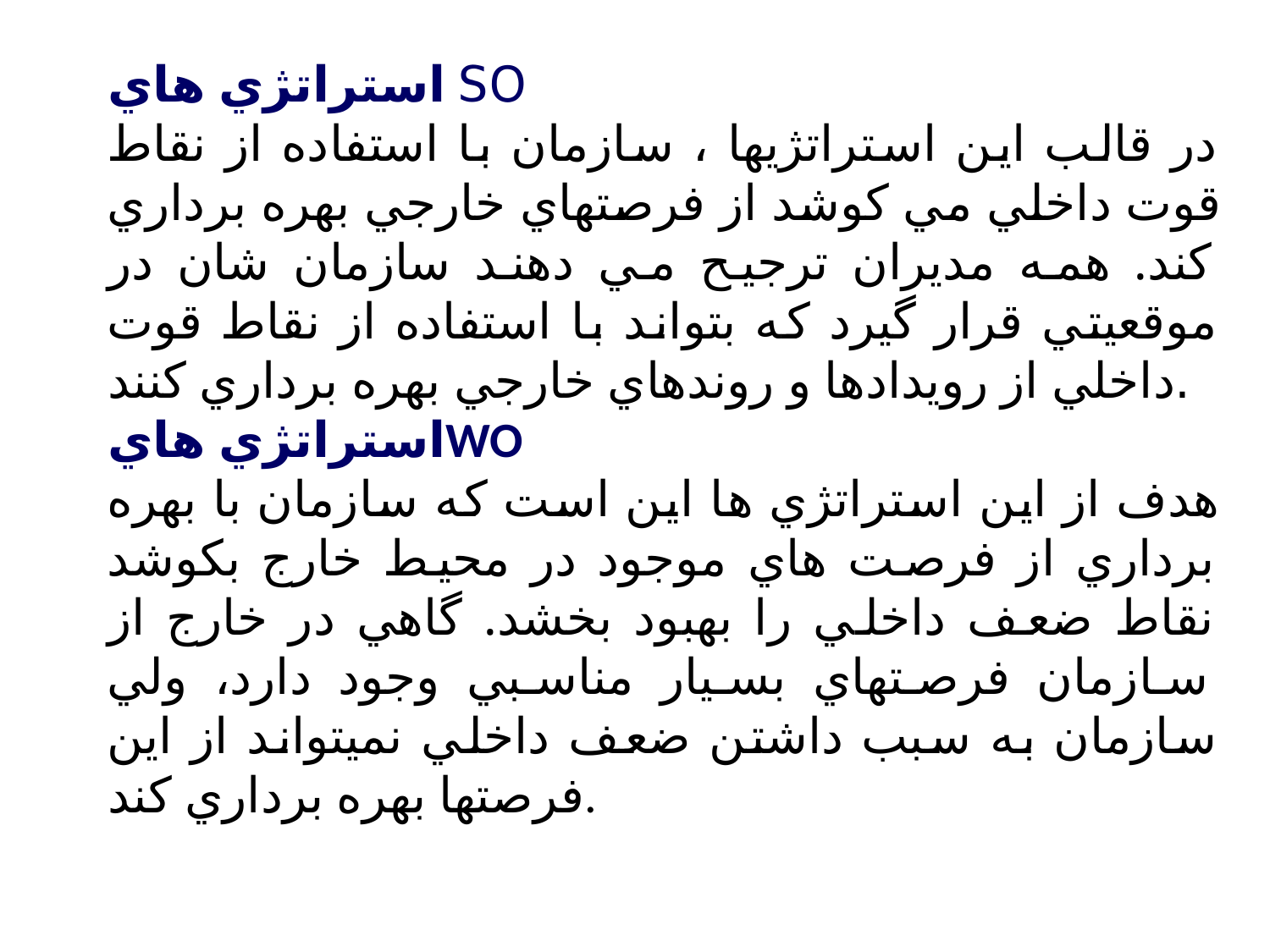

استراتژي هاي SO
در قالب اين استراتژيها ، سازمان با استفاده از نقاط قوت داخلي مي كوشد از فرصتهاي خارجي بهره برداري كند. همه مديران ترجيح مي دهند سازمان شان در موقعيتي قرار گيرد كه بتواند با استفاده از نقاط قوت داخلي از رويدادها و روندهاي خارجي بهره برداري كنند.
استراتژي هايWO
هدف از اين استراتژي ها اين است كه سازمان با بهره برداري از فرصت هاي موجود در محيط خارج بكوشد نقاط ضعف داخلي را بهبود بخشد. گاهي در خارج از سازمان فرصتهاي بسيار مناسبي وجود دارد، ولي سازمان به سبب داشتن ضعف داخلي نميتواند از اين فرصتها بهره برداري كند.